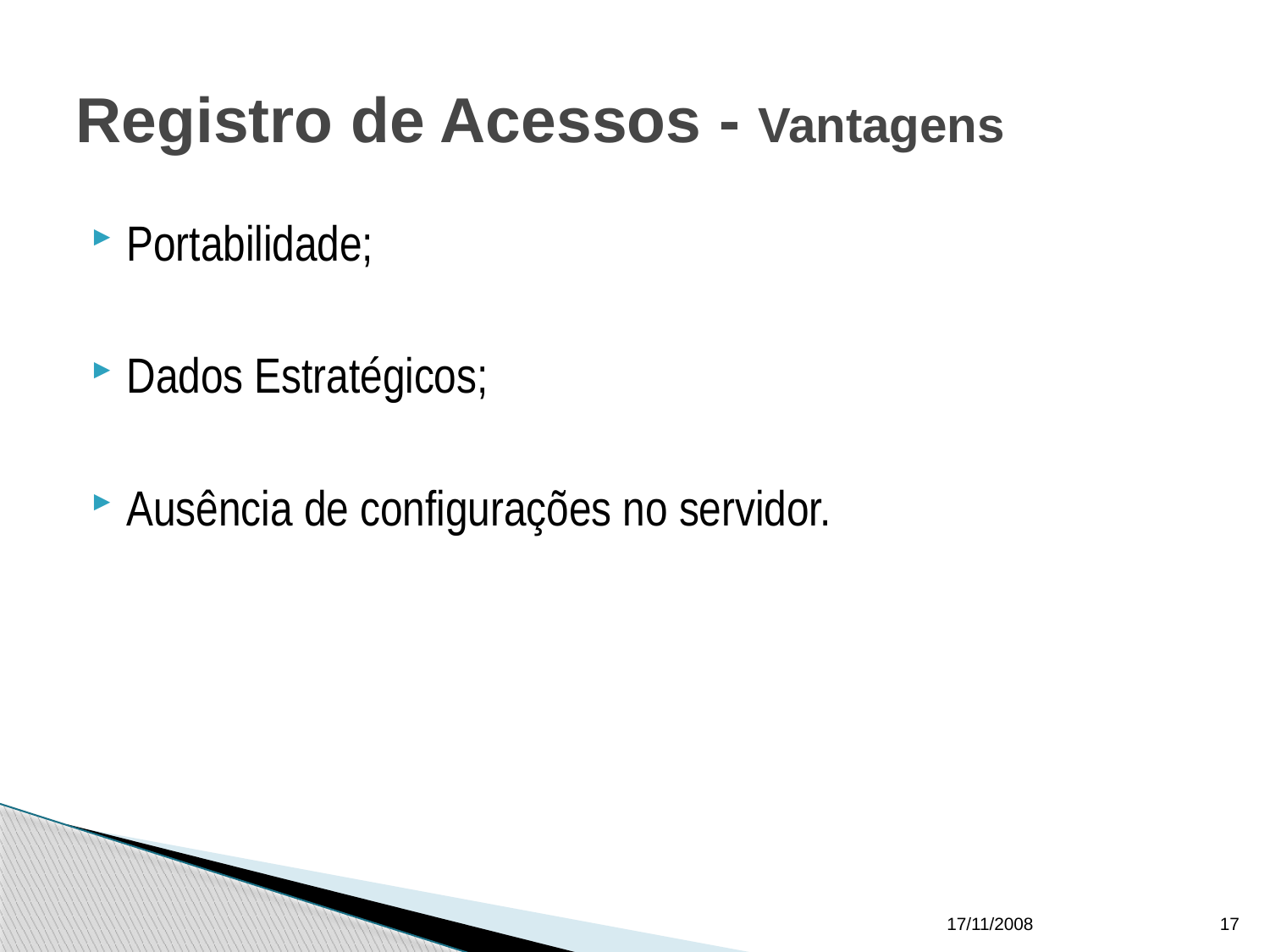

# Registro de Acessos - Vantagens
Portabilidade;

Dados Estratégicos;

Ausência de configurações no servidor.

17/11/2008
17